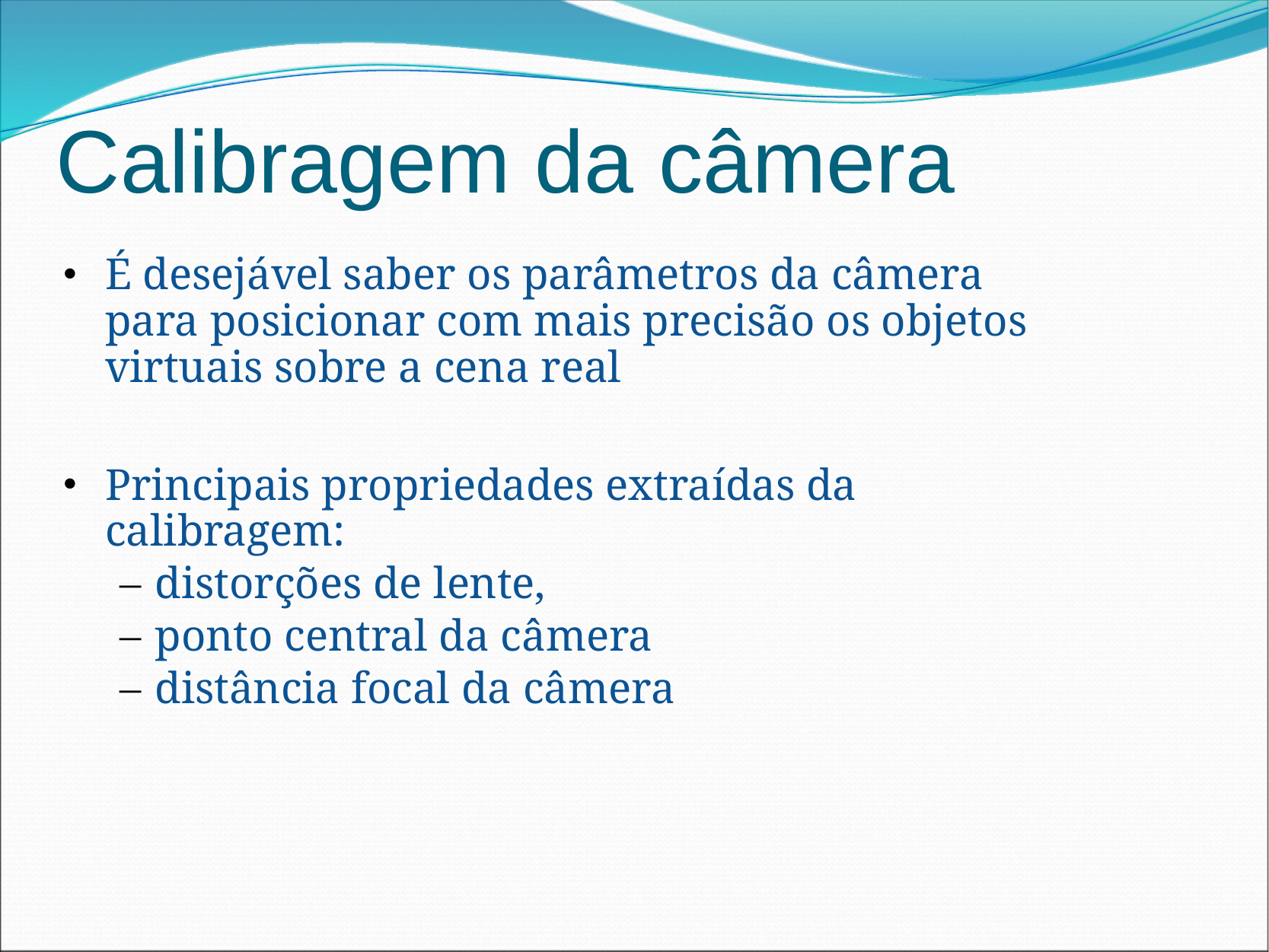

# Calibragem da câmera
É desejável saber os parâmetros da câmera para posicionar com mais precisão os objetos virtuais sobre a cena real

Principais propriedades extraídas da calibragem:
distorções de lente,
ponto central da câmera
distância focal da câmera